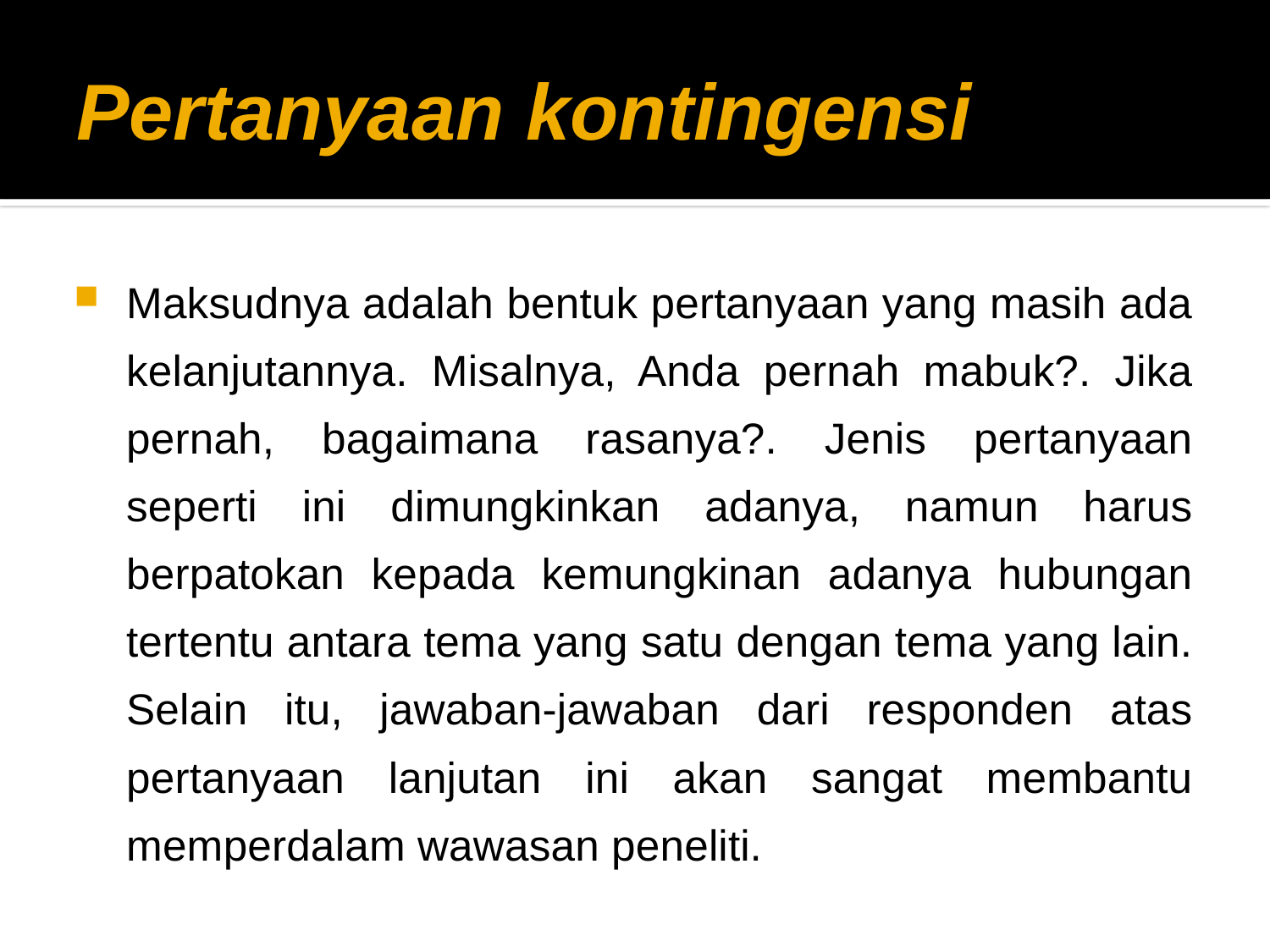

# Pertanyaan kontingensi
Maksudnya adalah bentuk pertanyaan yang masih ada kelanjutannya. Misalnya, Anda pernah mabuk?. Jika pernah, bagaimana rasanya?. Jenis pertanyaan seperti ini dimungkinkan adanya, namun harus berpatokan kepada kemungkinan adanya hubungan tertentu antara tema yang satu dengan tema yang lain. Selain itu, jawaban-jawaban dari responden atas pertanyaan lanjutan ini akan sangat membantu memperdalam wawasan peneliti.